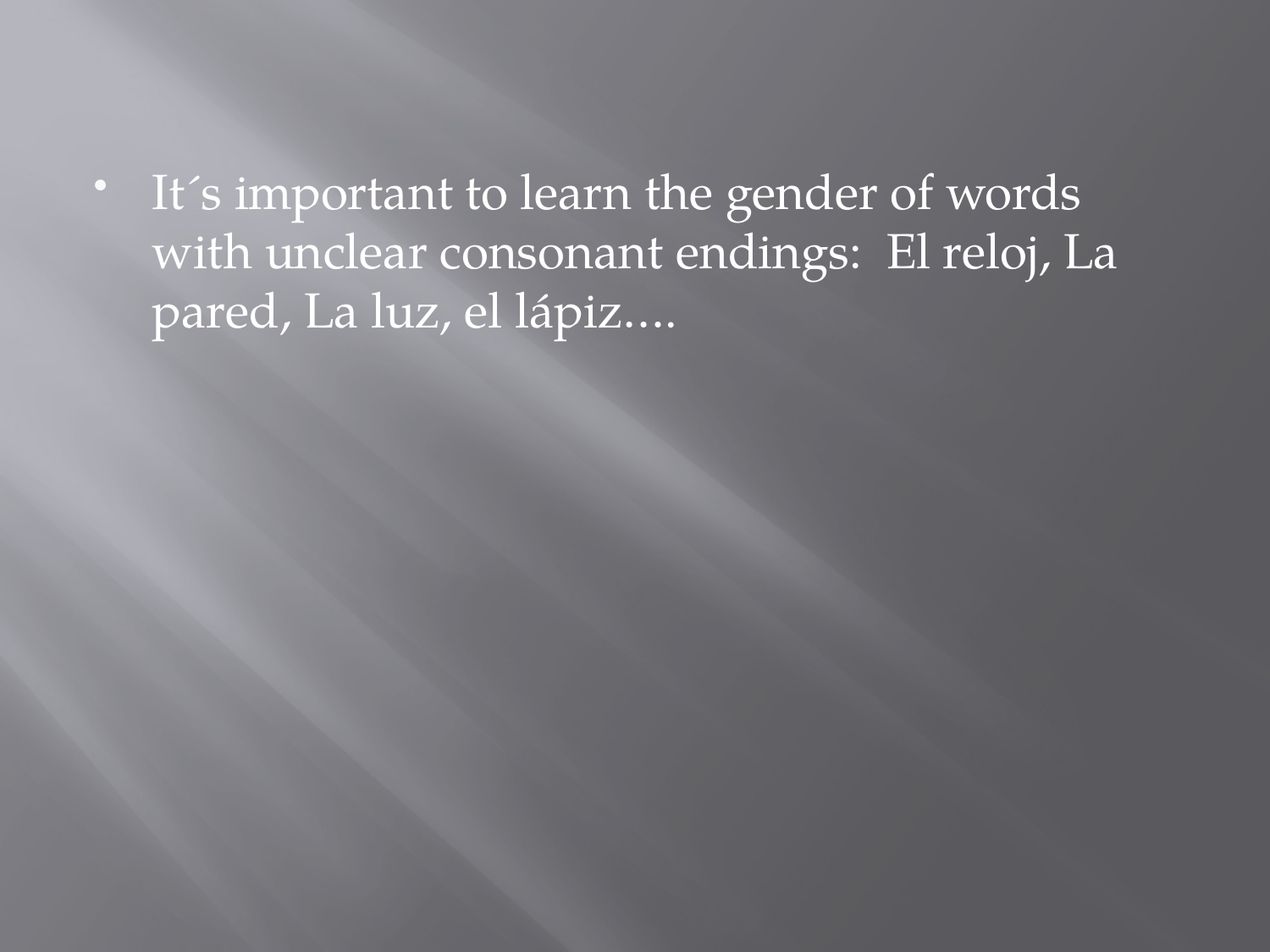

It´s important to learn the gender of words with unclear consonant endings:  El reloj, La pared, La luz, el lápiz….